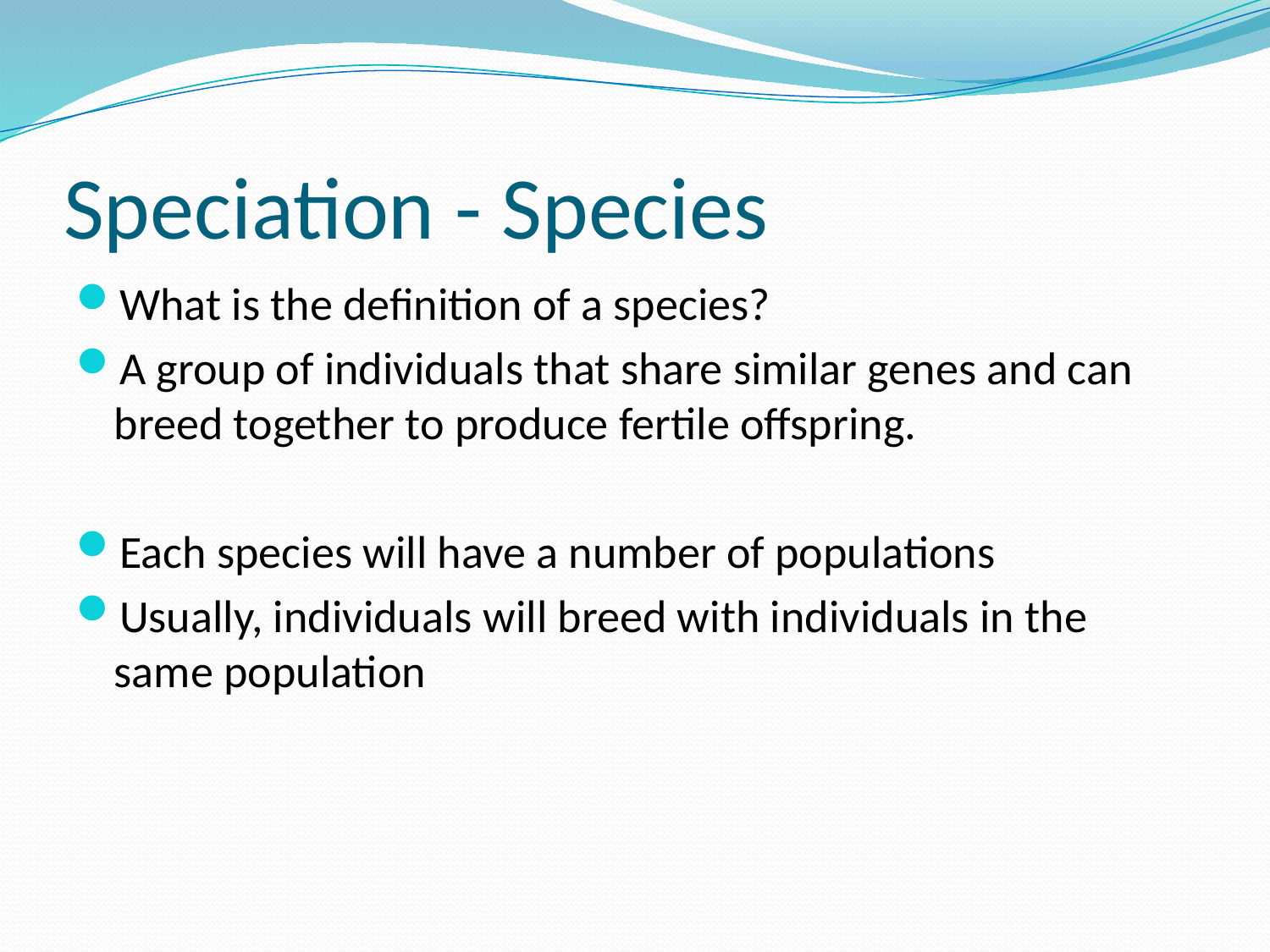

# Speciation - Species
What is the definition of a species?
A group of individuals that share similar genes and can breed together to produce fertile offspring.

Each species will have a number of populations
Usually, individuals will breed with individuals in the same population